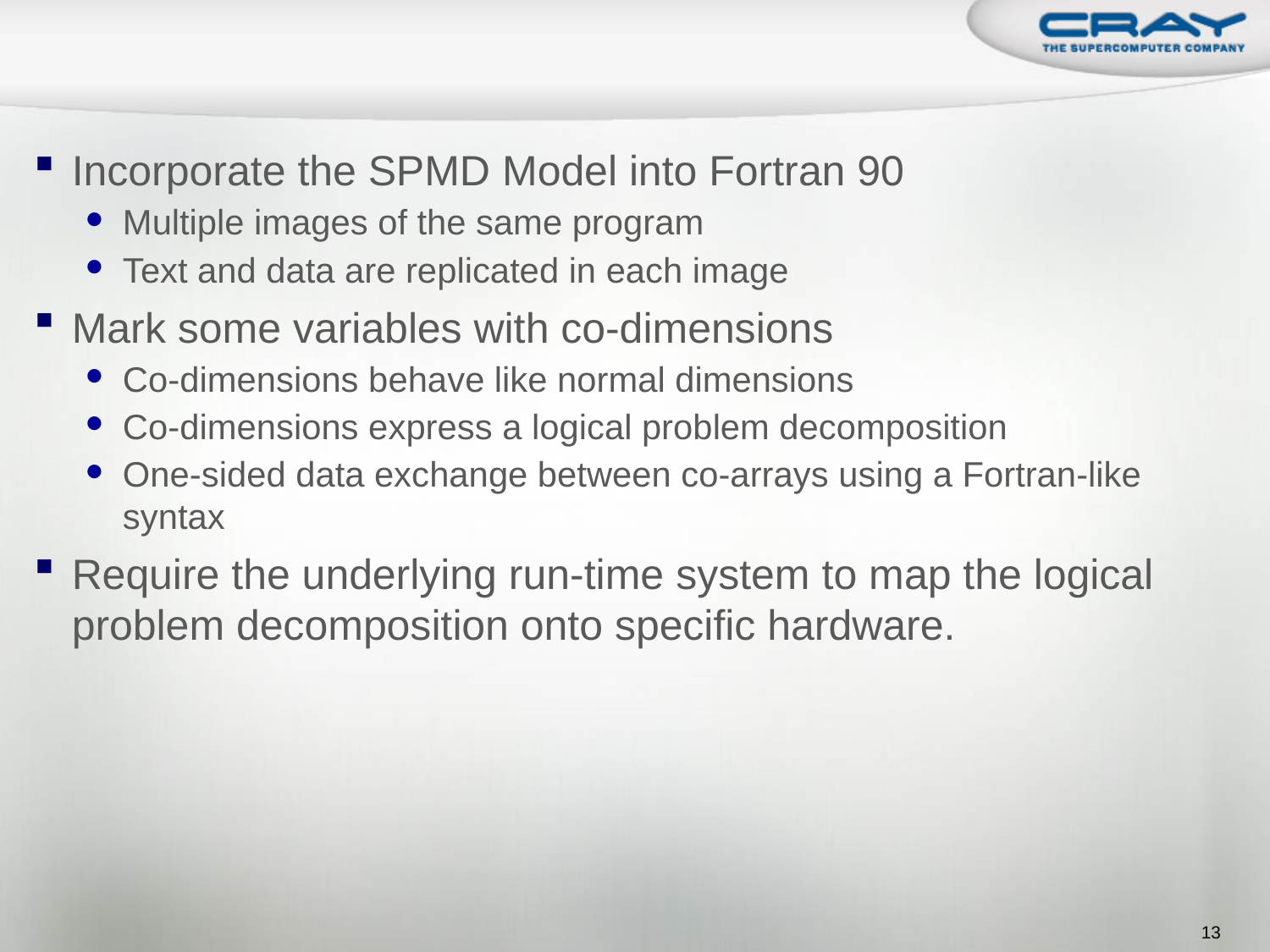

# Co-Array Fortran Extension
Incorporate the SPMD Model into Fortran 90
Multiple images of the same program
Text and data are replicated in each image
Mark some variables with co-dimensions
Co-dimensions behave like normal dimensions
Co-dimensions express a logical problem decomposition
One-sided data exchange between co-arrays using a Fortran-like syntax
Require the underlying run-time system to map the logical problem decomposition onto specific hardware.
13